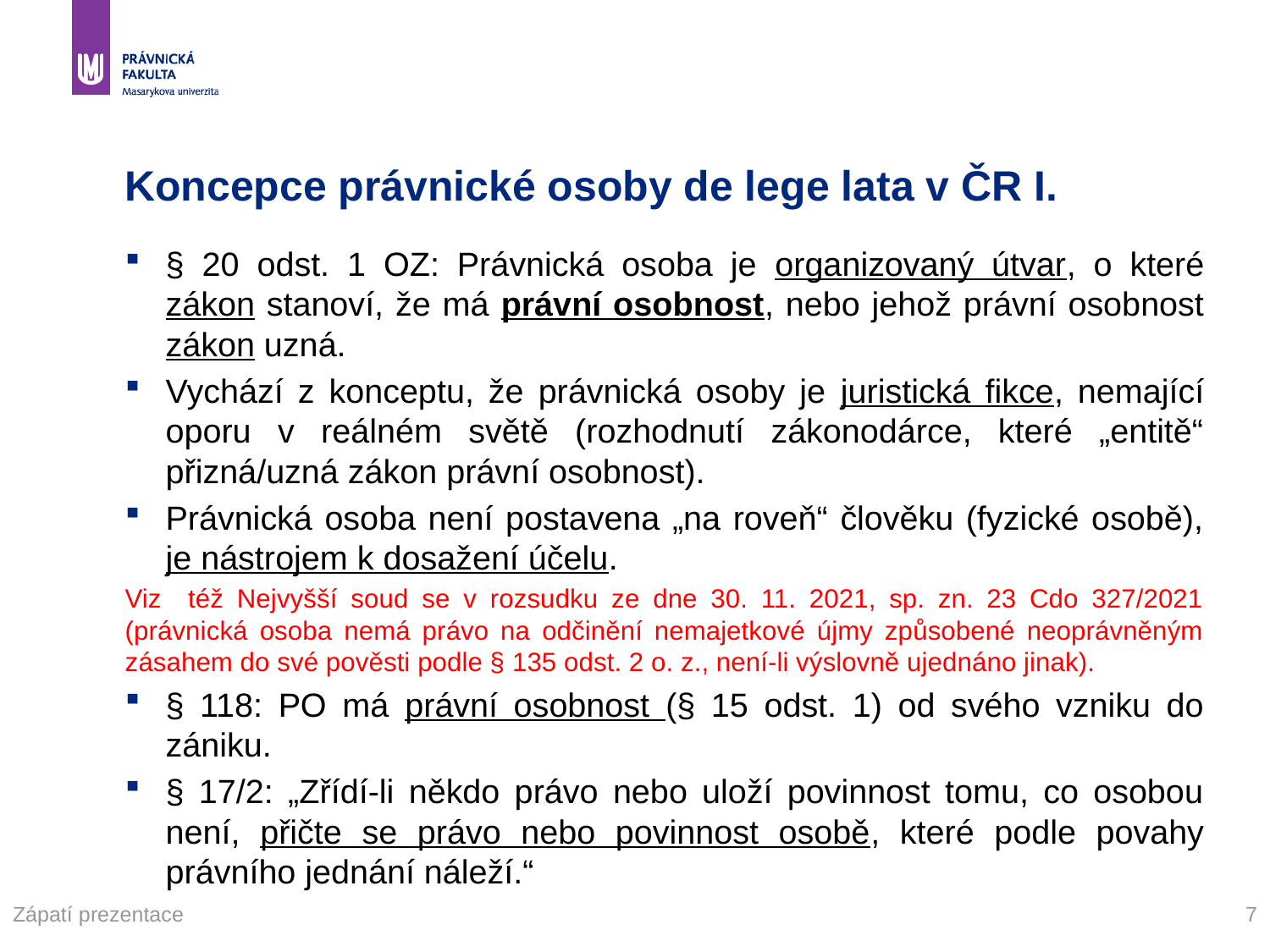

# Koncepce právnické osoby de lege lata v ČR I.

§ 20 odst. 1 OZ: Právnická osoba je organizovaný útvar, o které zákon stanoví, že má právní osobnost, nebo jehož právní osobnost zákon uzná.
Vychází z konceptu, že právnická osoby je juristická fikce, nemající oporu v reálném světě (rozhodnutí zákonodárce, které „entitě“ přizná/uzná zákon právní osobnost).
Právnická osoba není postavena „na roveň“ člověku (fyzické osobě), je nástrojem k dosažení účelu.
Viz  též Nejvyšší soud se v rozsudku ze dne 30. 11. 2021, sp. zn. 23 Cdo 327/2021 (právnická osoba nemá právo na odčinění nemajetkové újmy způsobené neoprávněným zásahem do své pověsti podle § 135 odst. 2 o. z., není-li výslovně ujednáno jinak).
§ 118: PO má právní osobnost (§ 15 odst. 1) od svého vzniku do zániku.
§ 17/2: „Zřídí-li někdo právo nebo uloží povinnost tomu, co osobou není, přičte se právo nebo povinnost osobě, které podle povahy právního jednání náleží.“

Zápatí prezentace
7